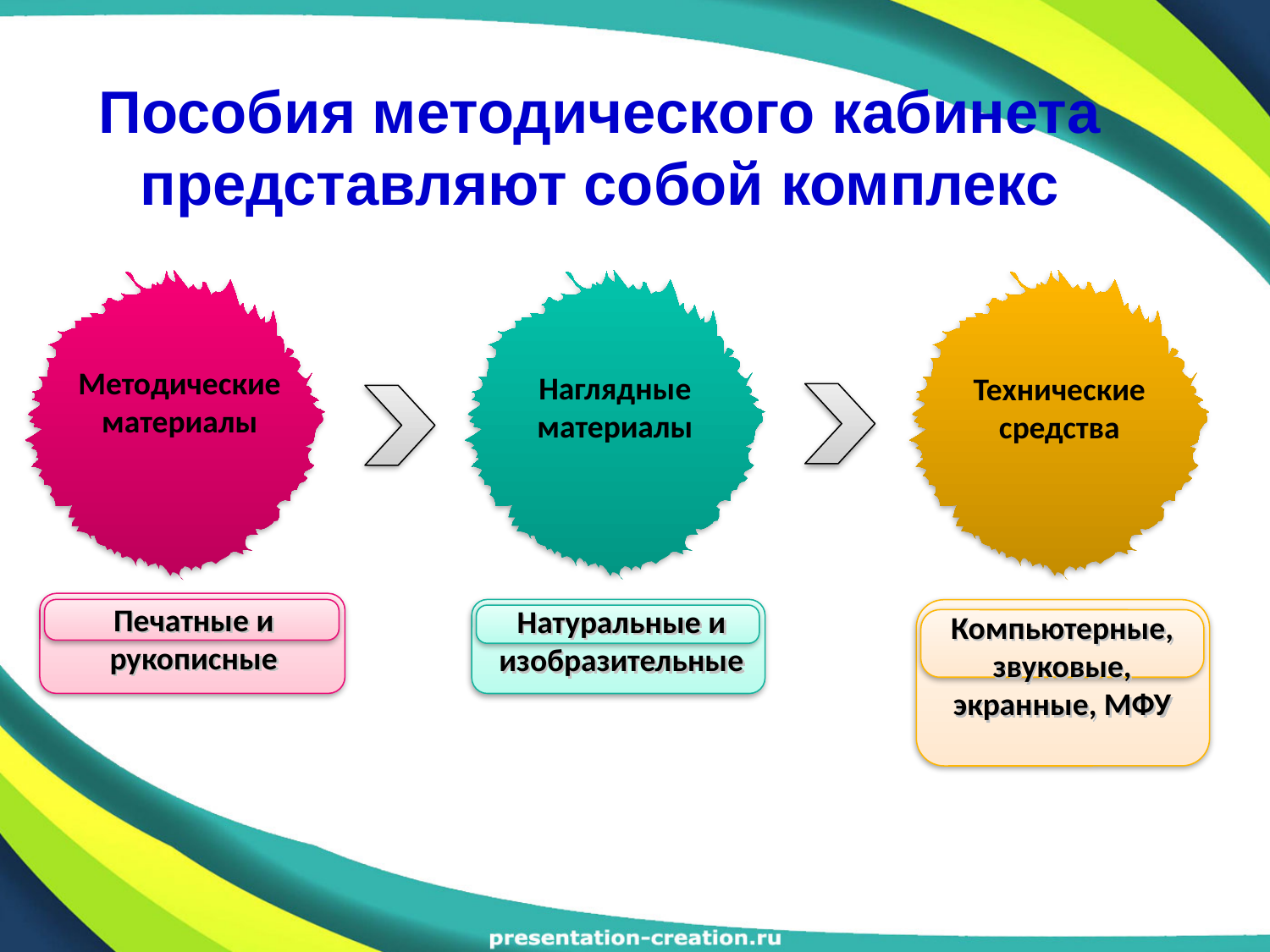

# Пособия методического кабинета представляют собой комплекс

Методические материалы
Наглядные материалы
Технические средства

Печатные и рукописные
Натуральные и изобразительные

Компьютерные, звуковые, экранные, МФУ